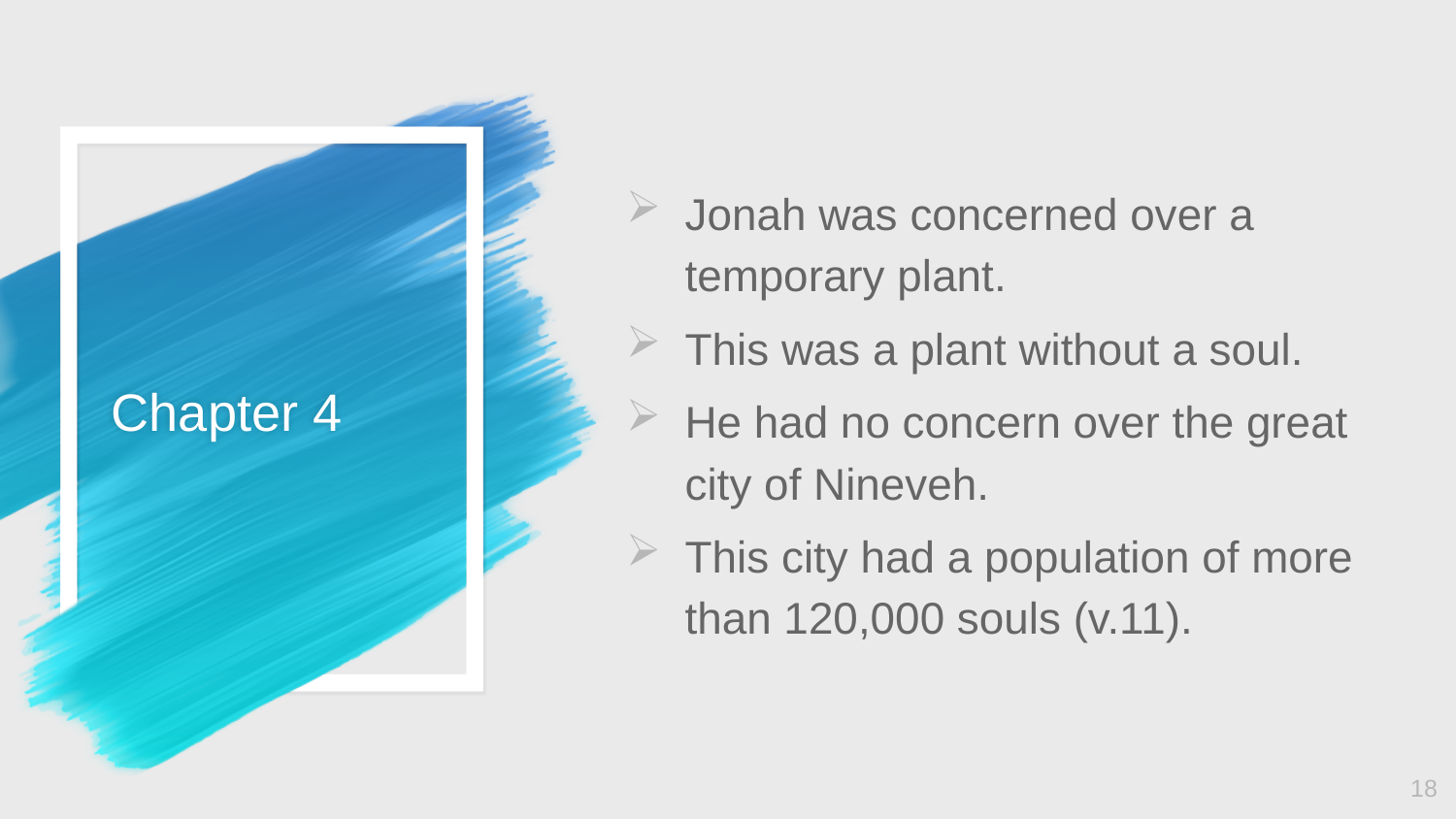

Jonah was concerned over a temporary plant.
This was a plant without a soul.
He had no concern over the great city of Nineveh.
This city had a population of more than 120,000 souls (v.11).
# Chapter 4
18